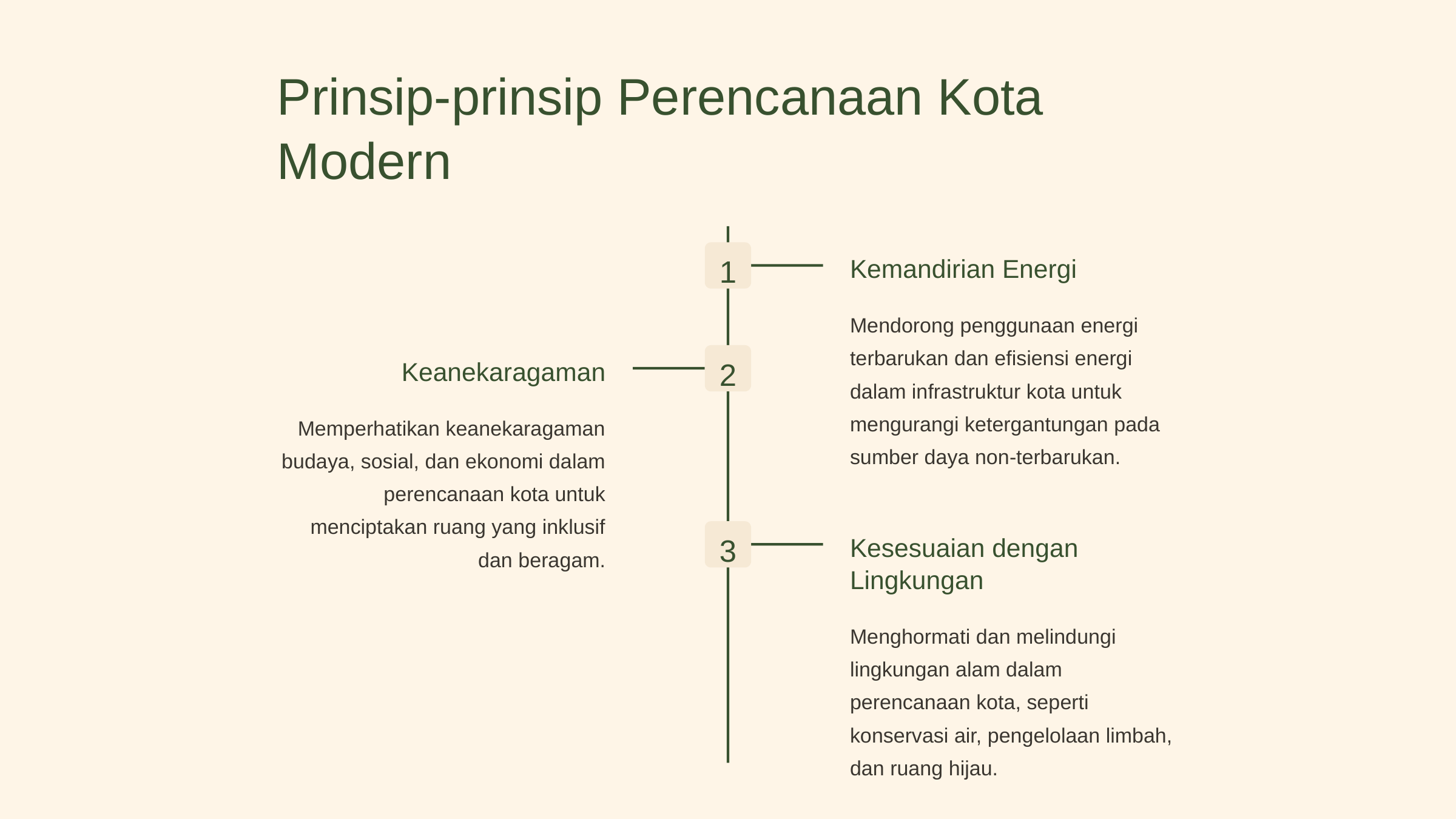

Prinsip-prinsip Perencanaan Kota Modern

1
Kemandirian Energi

Mendorong penggunaan energi terbarukan dan efisiensi energi dalam infrastruktur kota untuk mengurangi ketergantungan pada sumber daya non-terbarukan.

2
Keanekaragaman

Memperhatikan keanekaragaman budaya, sosial, dan ekonomi dalam perencanaan kota untuk menciptakan ruang yang inklusif dan beragam.

3
Kesesuaian dengan Lingkungan

Menghormati dan melindungi lingkungan alam dalam perencanaan kota, seperti konservasi air, pengelolaan limbah, dan ruang hijau.